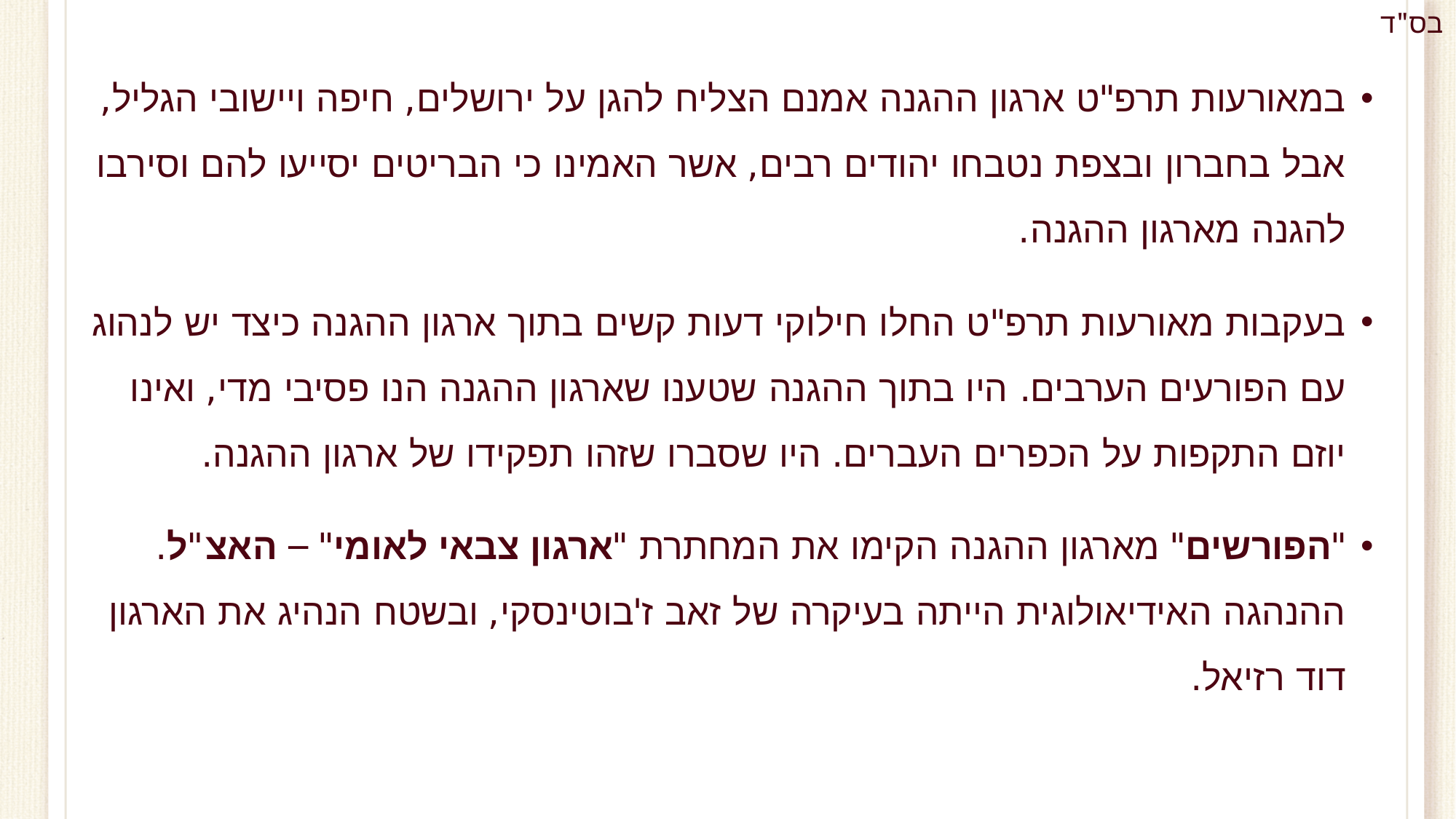

במאורעות תרפ"ט ארגון ההגנה אמנם הצליח להגן על ירושלים, חיפה ויישובי הגליל, אבל בחברון ובצפת נטבחו יהודים רבים, אשר האמינו כי הבריטים יסייעו להם וסירבו להגנה מארגון ההגנה.
בעקבות מאורעות תרפ"ט החלו חילוקי דעות קשים בתוך ארגון ההגנה כיצד יש לנהוג עם הפורעים הערבים. היו בתוך ההגנה שטענו שארגון ההגנה הנו פסיבי מדי, ואינו יוזם התקפות על הכפרים העברים. היו שסברו שזהו תפקידו של ארגון ההגנה.
"הפורשים" מארגון ההגנה הקימו את המחתרת "ארגון צבאי לאומי" – האצ"ל. ההנהגה האידיאולוגית הייתה בעיקרה של זאב ז'בוטינסקי, ובשטח הנהיג את הארגון דוד רזיאל.